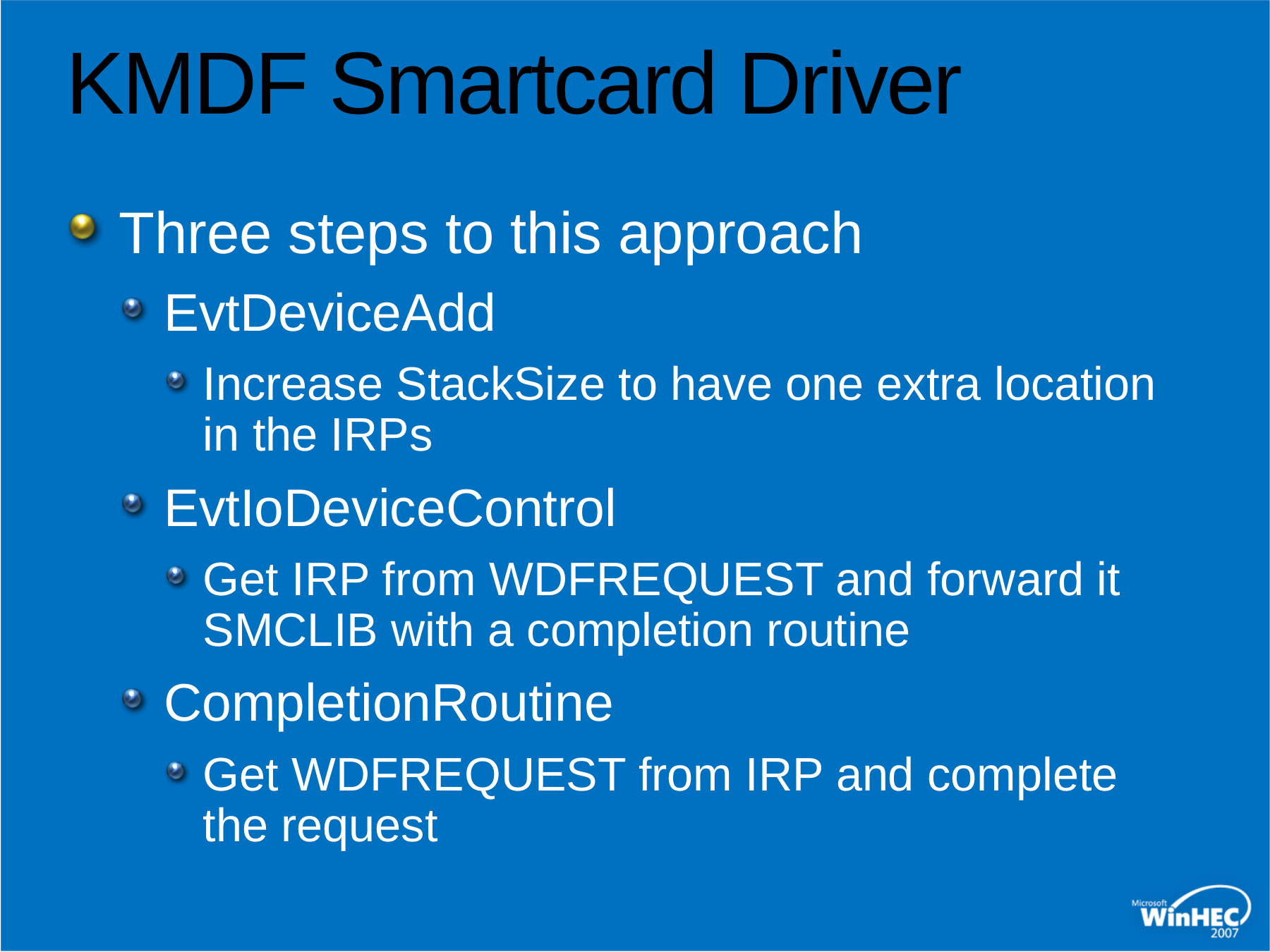

# KMDF Smartcard Driver
Three steps to this approach
EvtDeviceAdd
Increase StackSize to have one extra location in the IRPs
EvtIoDeviceControl
Get IRP from WDFREQUEST and forward it SMCLIB with a completion routine
CompletionRoutine
Get WDFREQUEST from IRP and complete the request